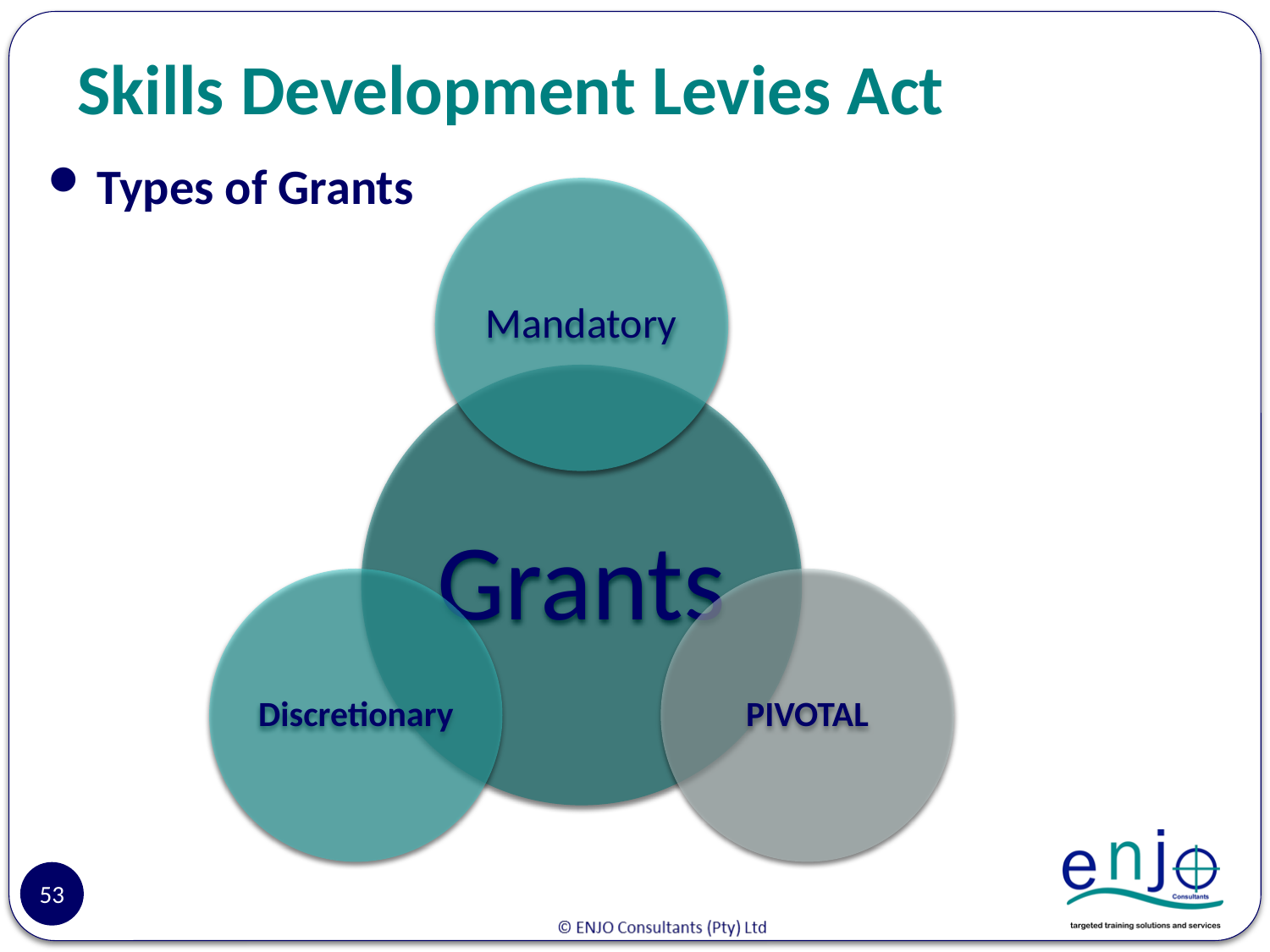

# Skills Development Levies Act
Types of Grants
Grants
Mandatory
PIVOTAL
Discretionary

53